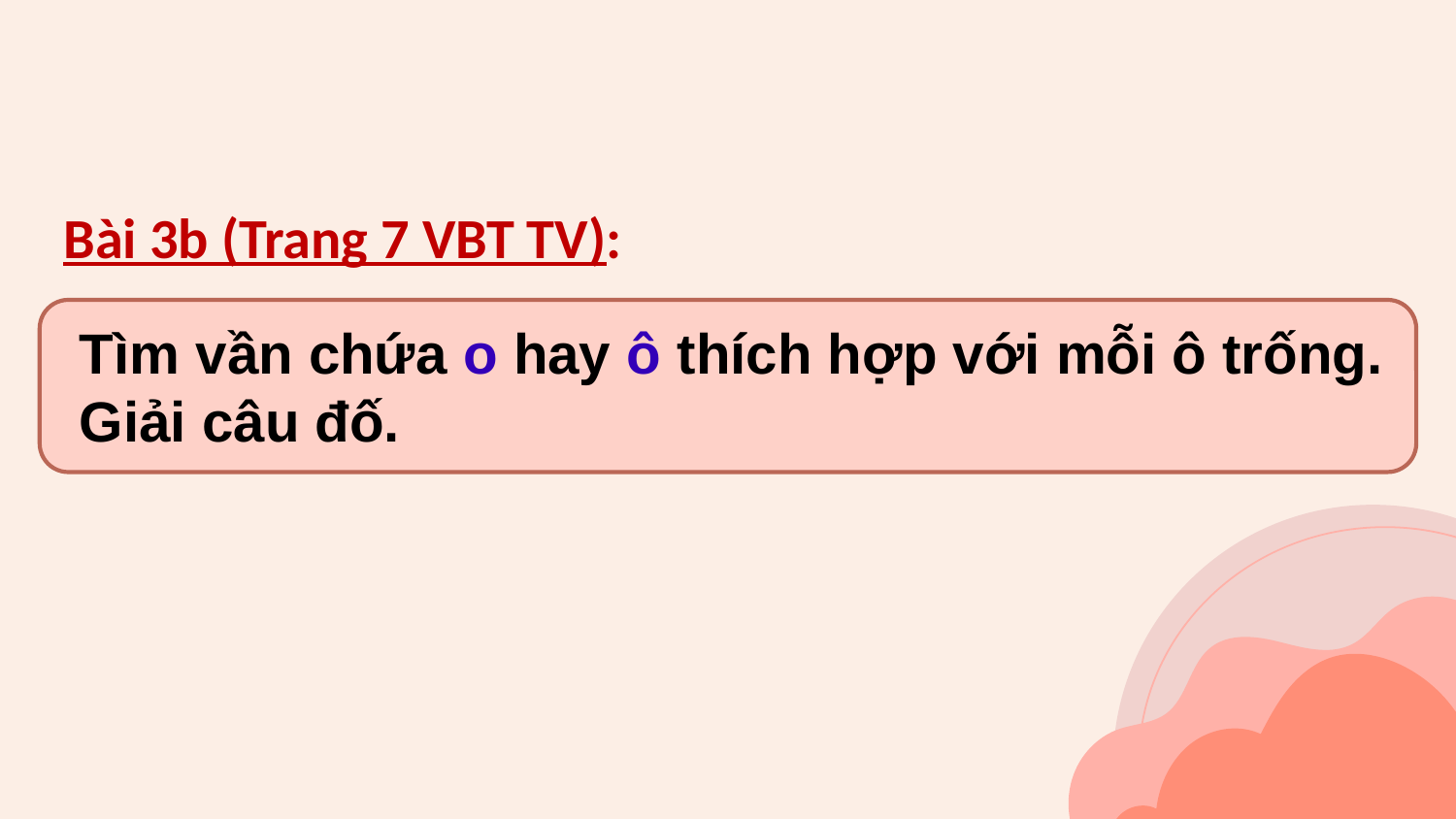

Bài 3b (Trang 7 VBT TV):

Tìm vần chứa o hay ô thích hợp với mỗi ô trống. Giải câu đố.